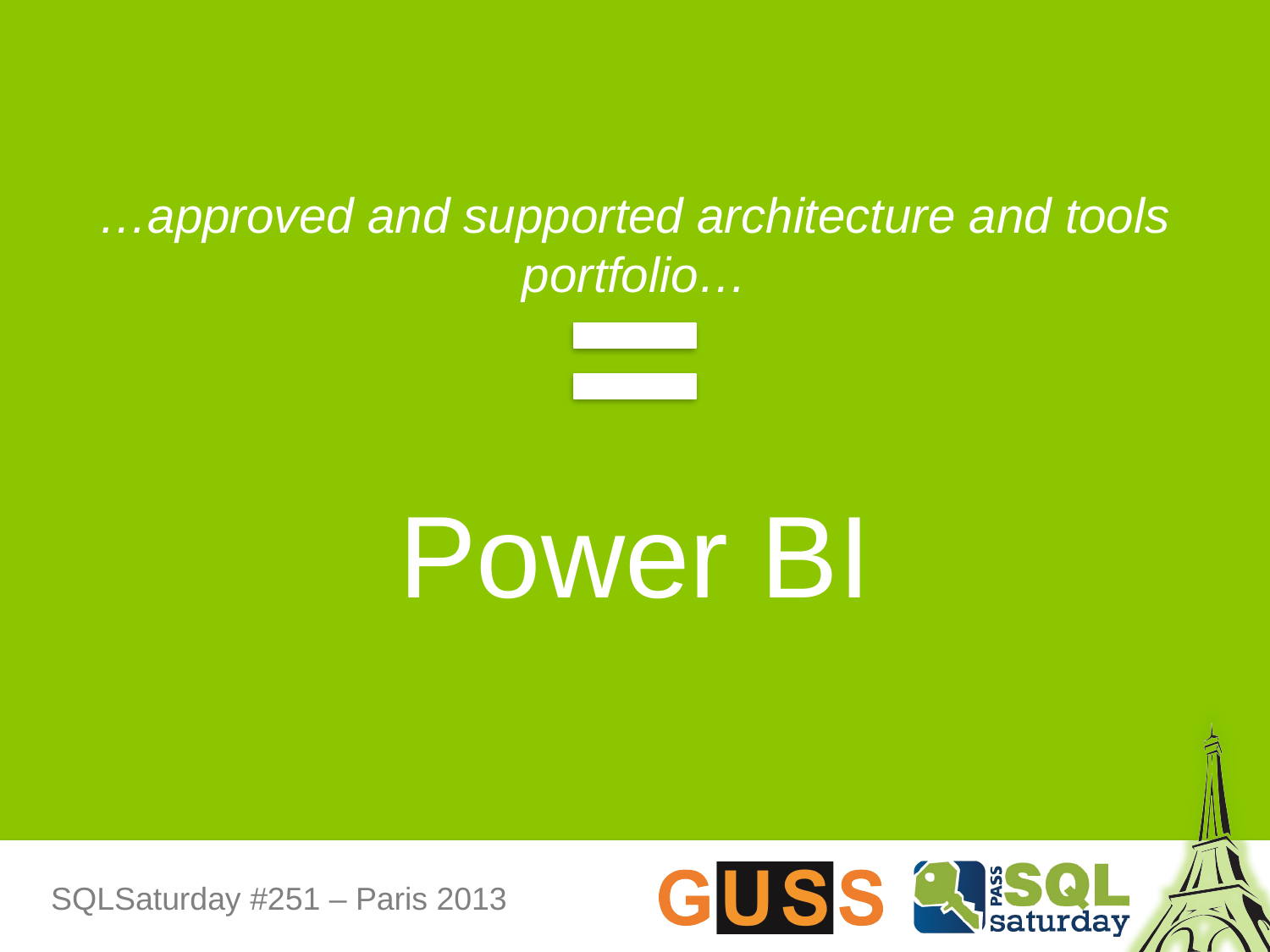

…approved and supported architecture and tools portfolio…

Power BI